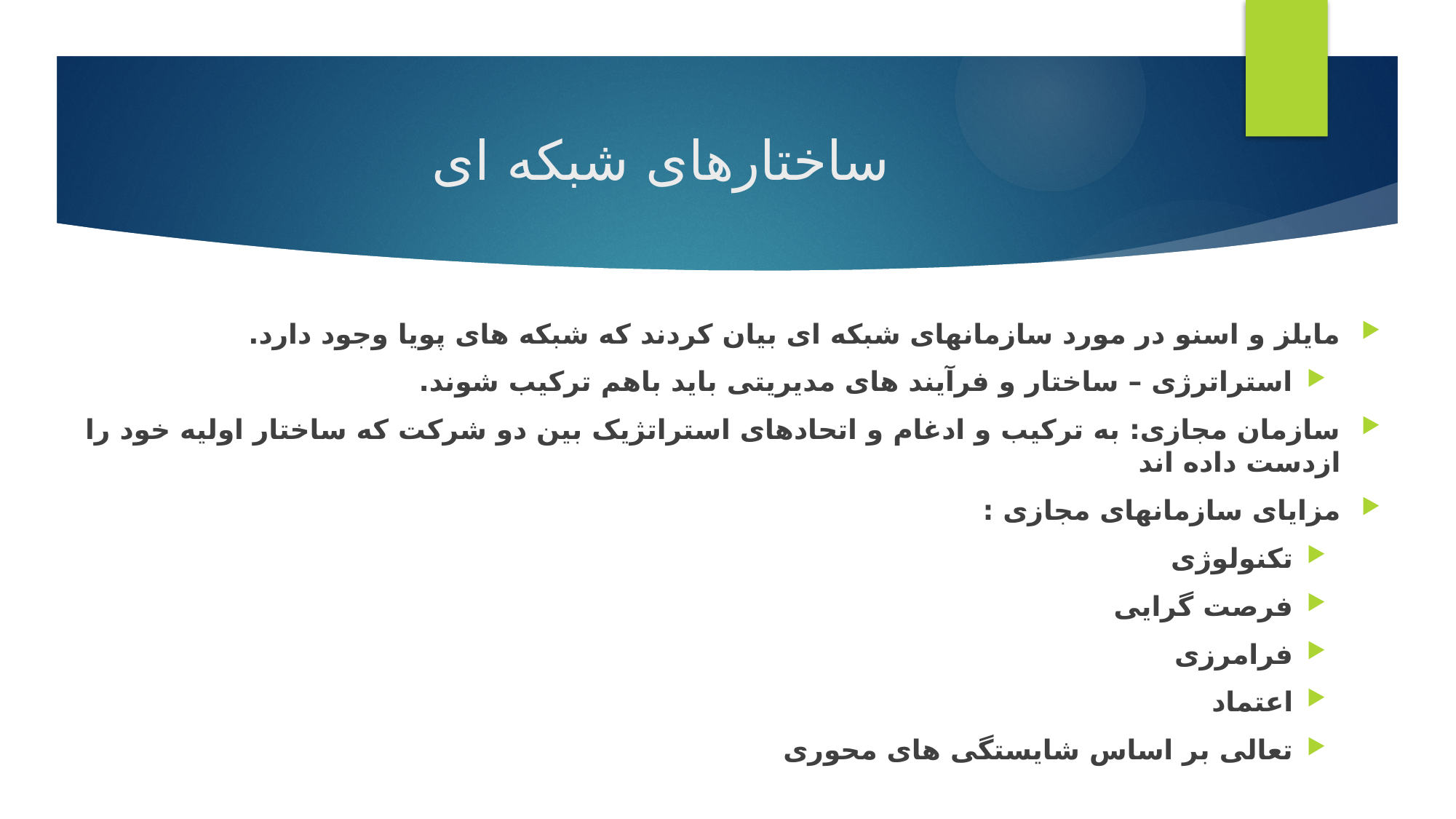

# ساختارهای شبکه ای
مایلز و اسنو در مورد سازمانهای شبکه ای بیان کردند که شبکه های پویا وجود دارد.
استراترژی – ساختار و فرآیند های مدیریتی باید باهم ترکیب شوند.
سازمان مجازی: به ترکیب و ادغام و اتحادهای استراتژیک بین دو شرکت که ساختار اولیه خود را ازدست داده اند
مزایای سازمانهای مجازی :
تکنولوژی
فرصت گرایی
فرامرزی
اعتماد
تعالی بر اساس شایستگی های محوری